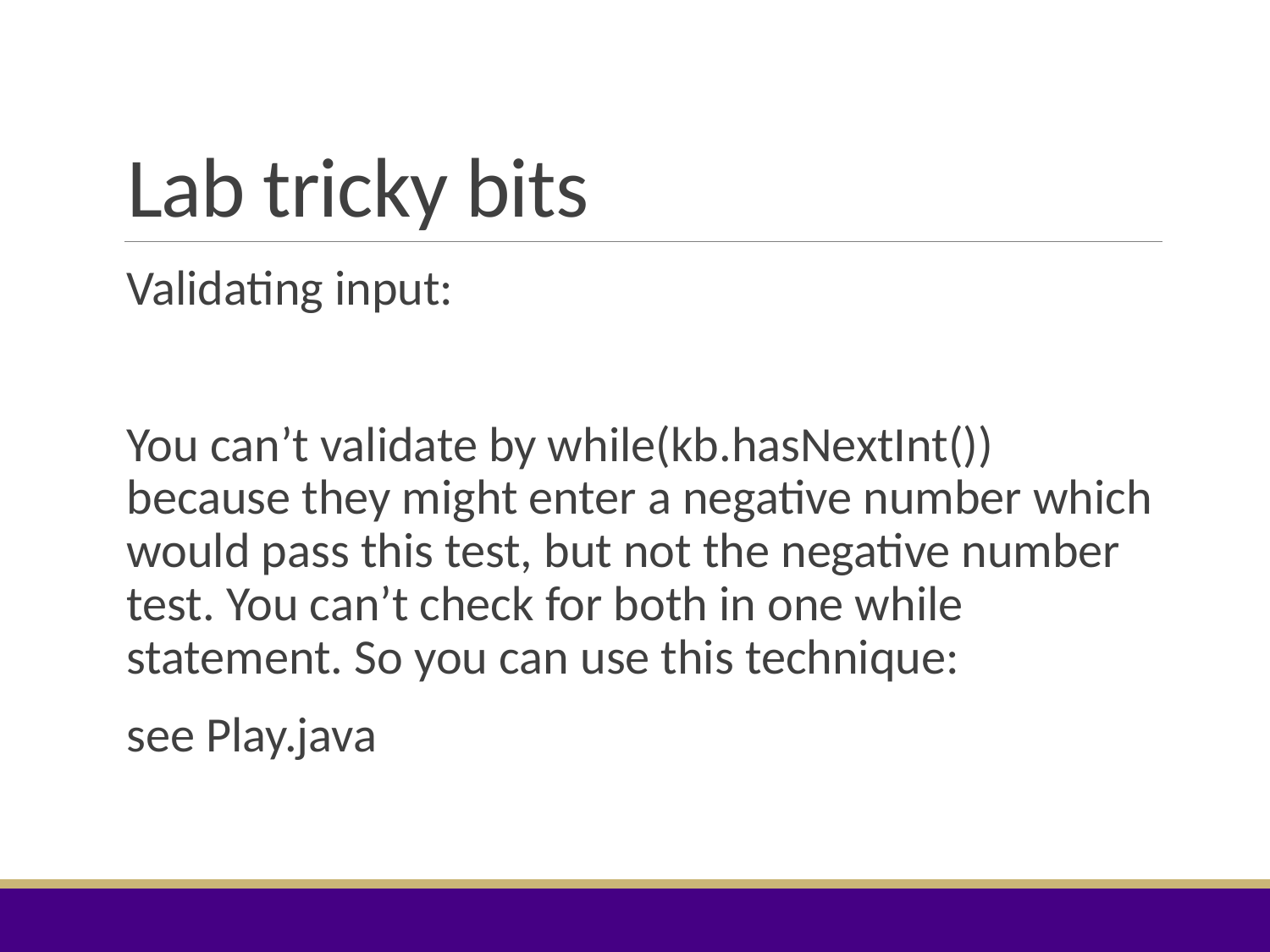

# Lab tricky bits
Validating input:

You can’t validate by while(kb.hasNextInt()) because they might enter a negative number which would pass this test, but not the negative number test. You can’t check for both in one while statement. So you can use this technique:
see Play.java